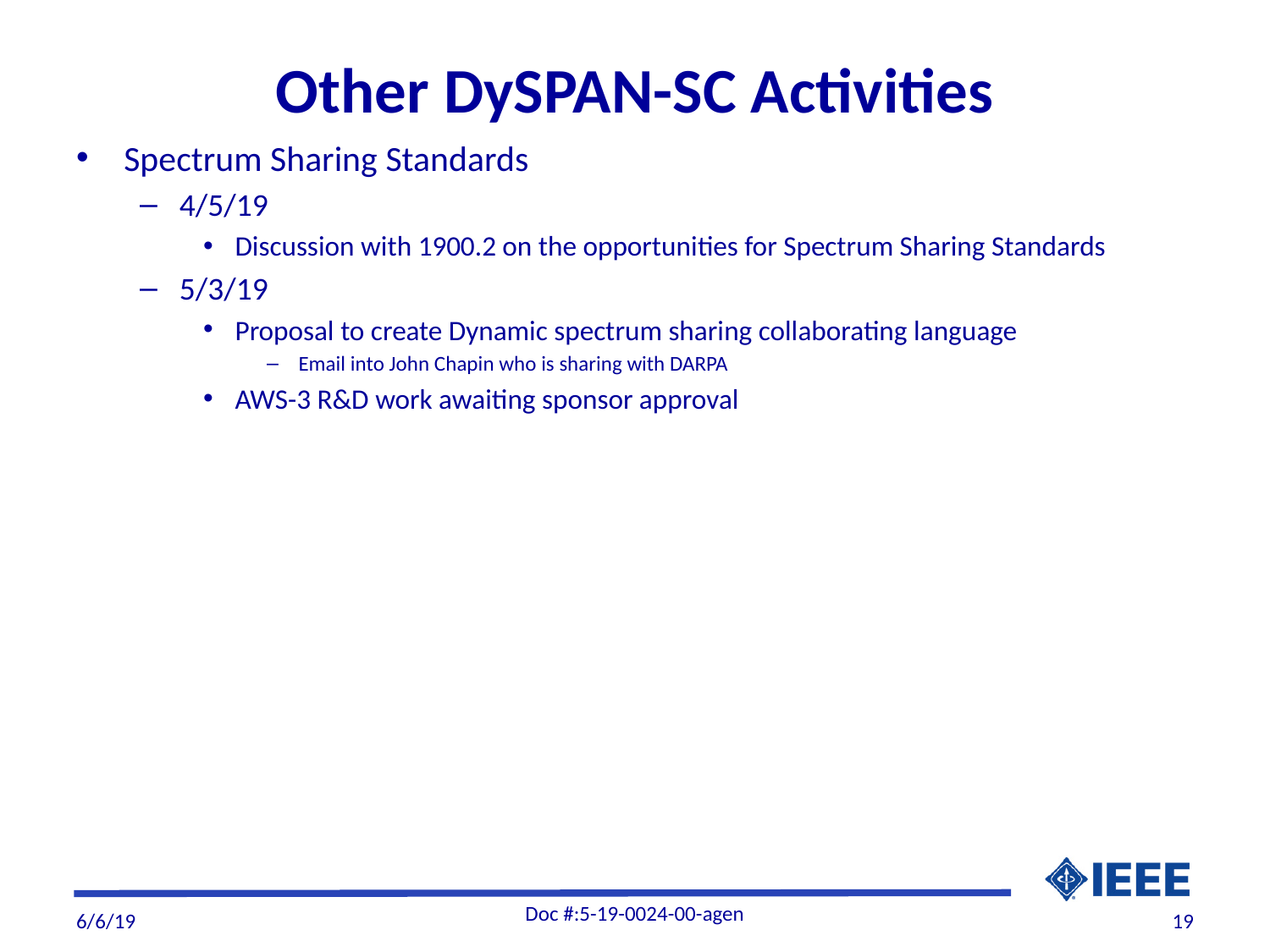

# Other DySPAN-SC Activities
Spectrum Sharing Standards
4/5/19
Discussion with 1900.2 on the opportunities for Spectrum Sharing Standards
5/3/19
Proposal to create Dynamic spectrum sharing collaborating language
Email into John Chapin who is sharing with DARPA
AWS-3 R&D work awaiting sponsor approval

Doc #:5-19-0024-00-agen
6/6/19
19